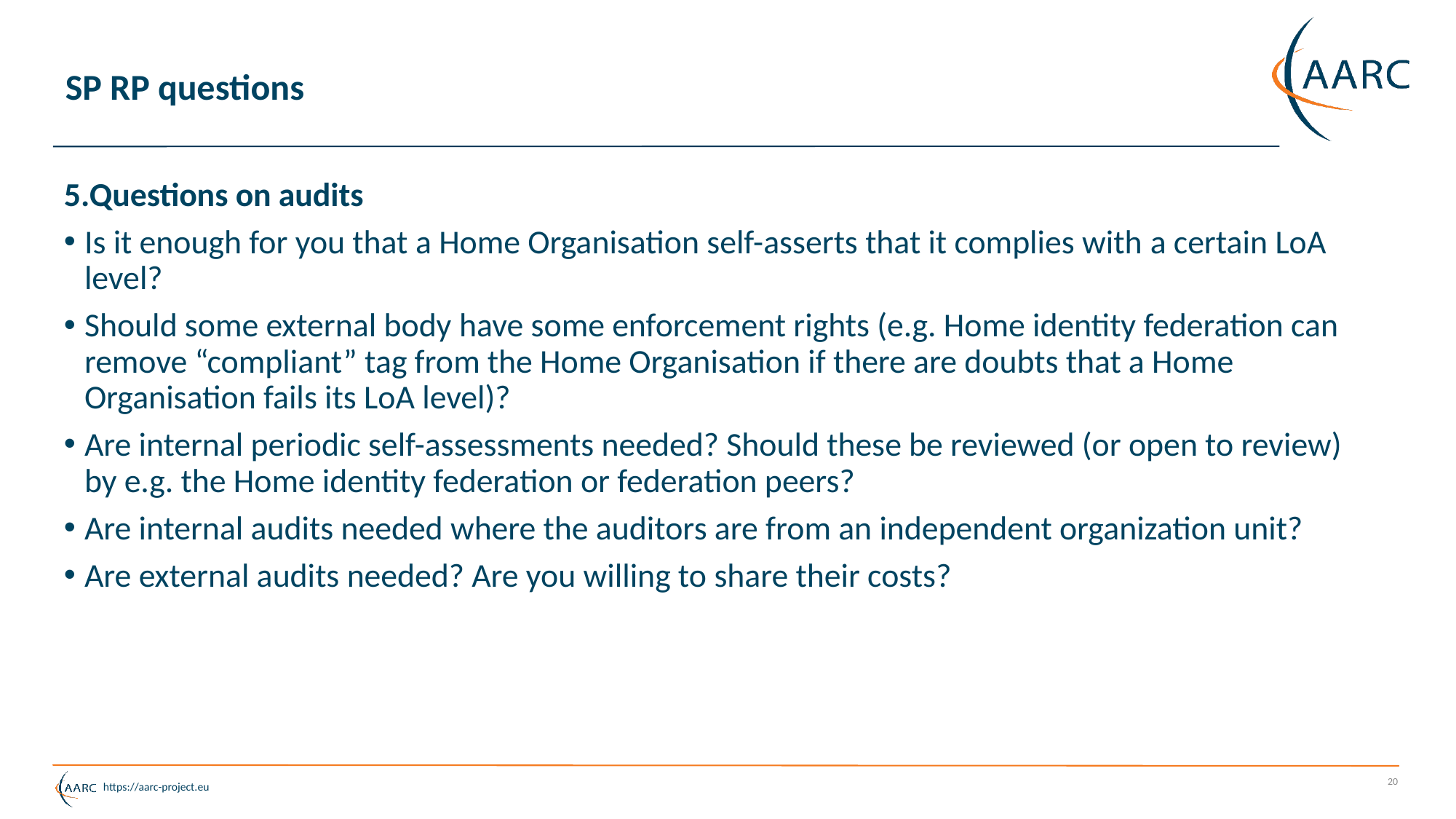

# SP RP questions
5.Questions on audits
Is it enough for you that a Home Organisation self-asserts that it complies with a certain LoA level?
Should some external body have some enforcement rights (e.g. Home identity federation can remove “compliant” tag from the Home Organisation if there are doubts that a Home Organisation fails its LoA level)?
Are internal periodic self-assessments needed? Should these be reviewed (or open to review) by e.g. the Home identity federation or federation peers?
Are internal audits needed where the auditors are from an independent organization unit?
Are external audits needed? Are you willing to share their costs?
20